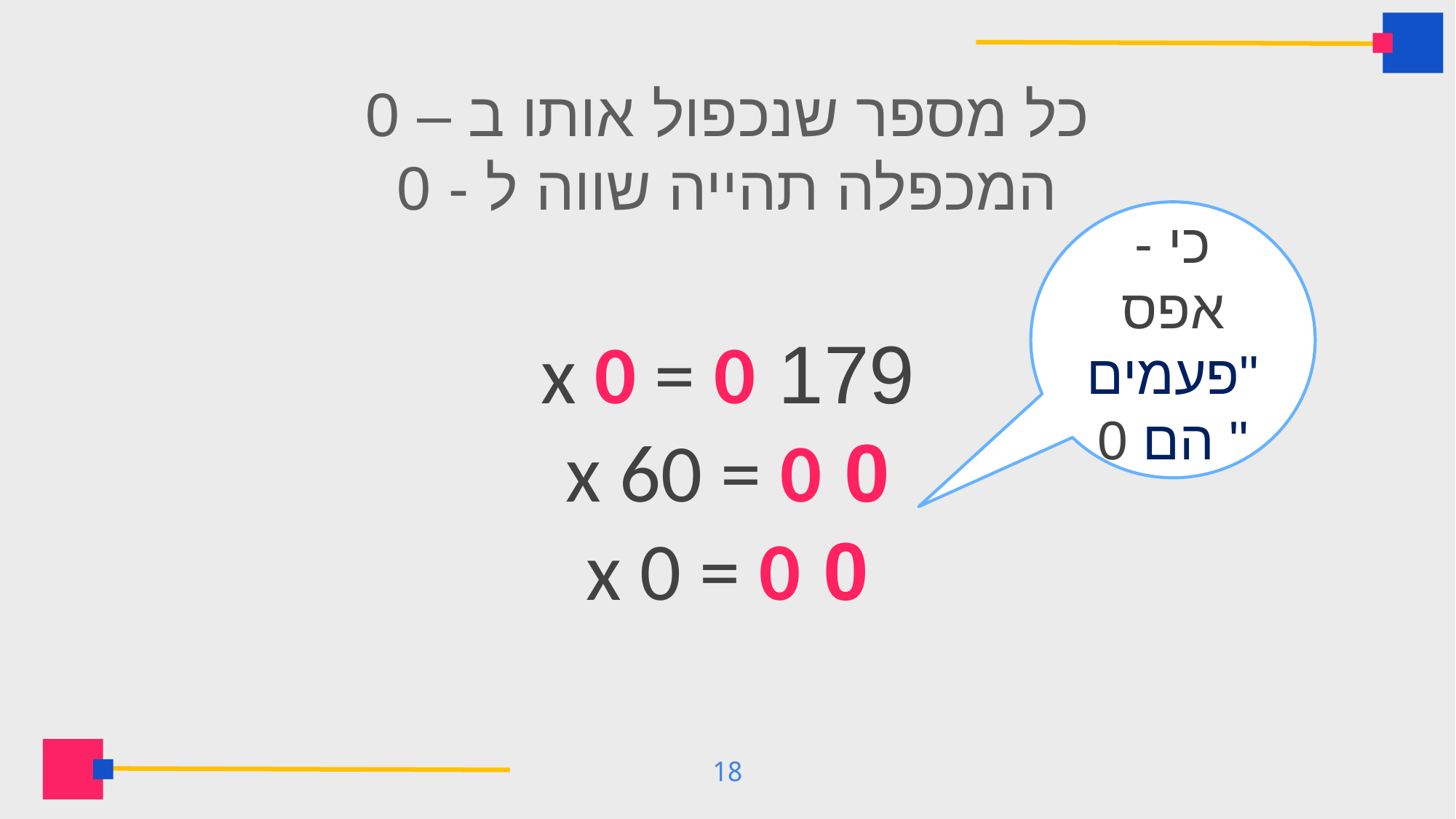

# כל מספר שנכפול אותו ב – 0 המכפלה תהייה שווה ל - 0
כי - אפס "פעמים" הם 0

179 x 0 = 0
0 x 60 = 0
0 x 0 = 0